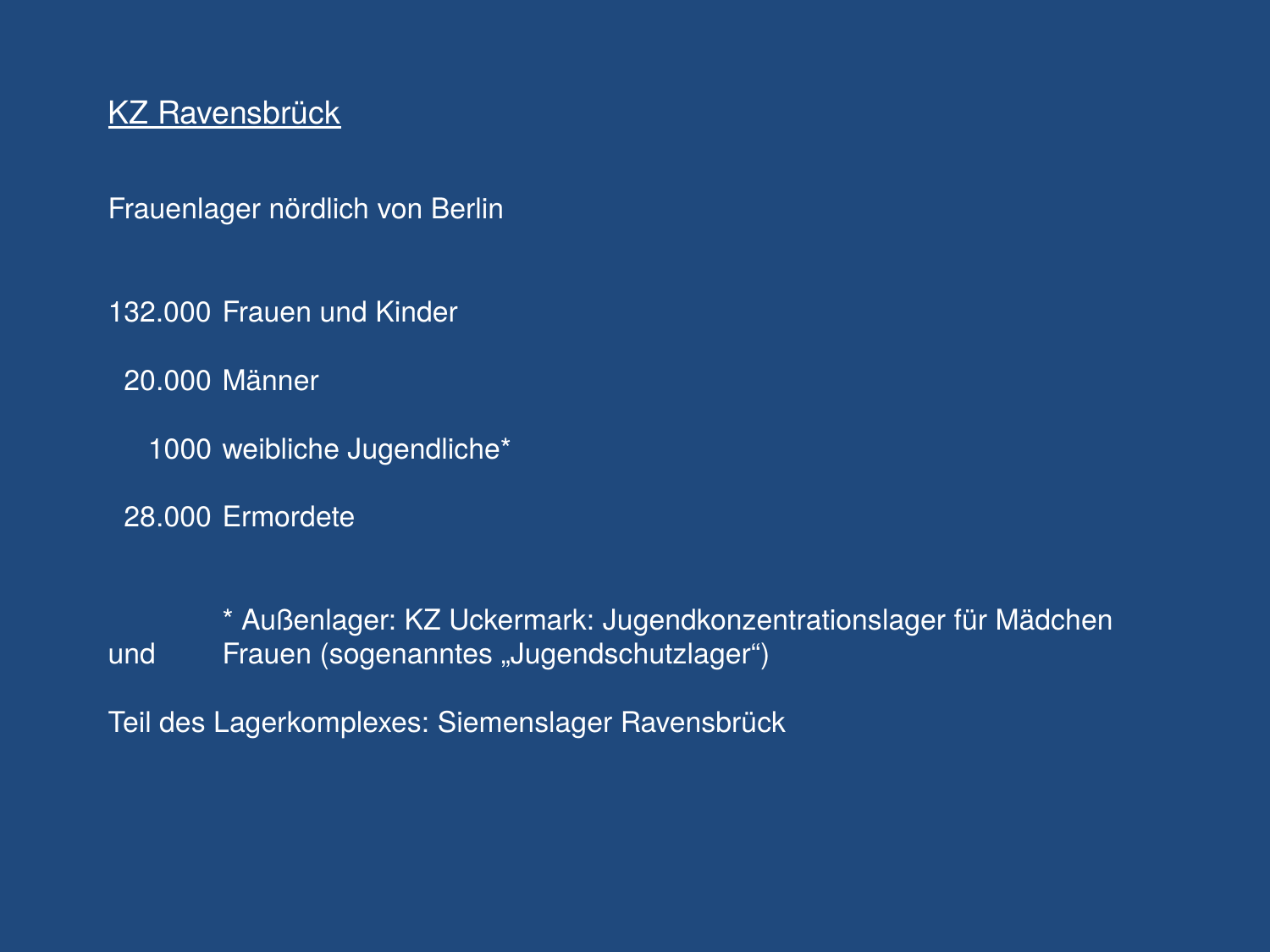

# KZ Ravensbrück Frauenlager nördlich von Berlin 132.000 	Frauen und Kinder 20.000 	Männer 1000 	weibliche Jugendliche* 28.000 	Ermordete * Außenlager: KZ Uckermark: Jugendkonzentrationslager für Mädchen und 	Frauen (sogenanntes „Jugendschutzlager“) Teil des Lagerkomplexes: Siemenslager Ravensbrück